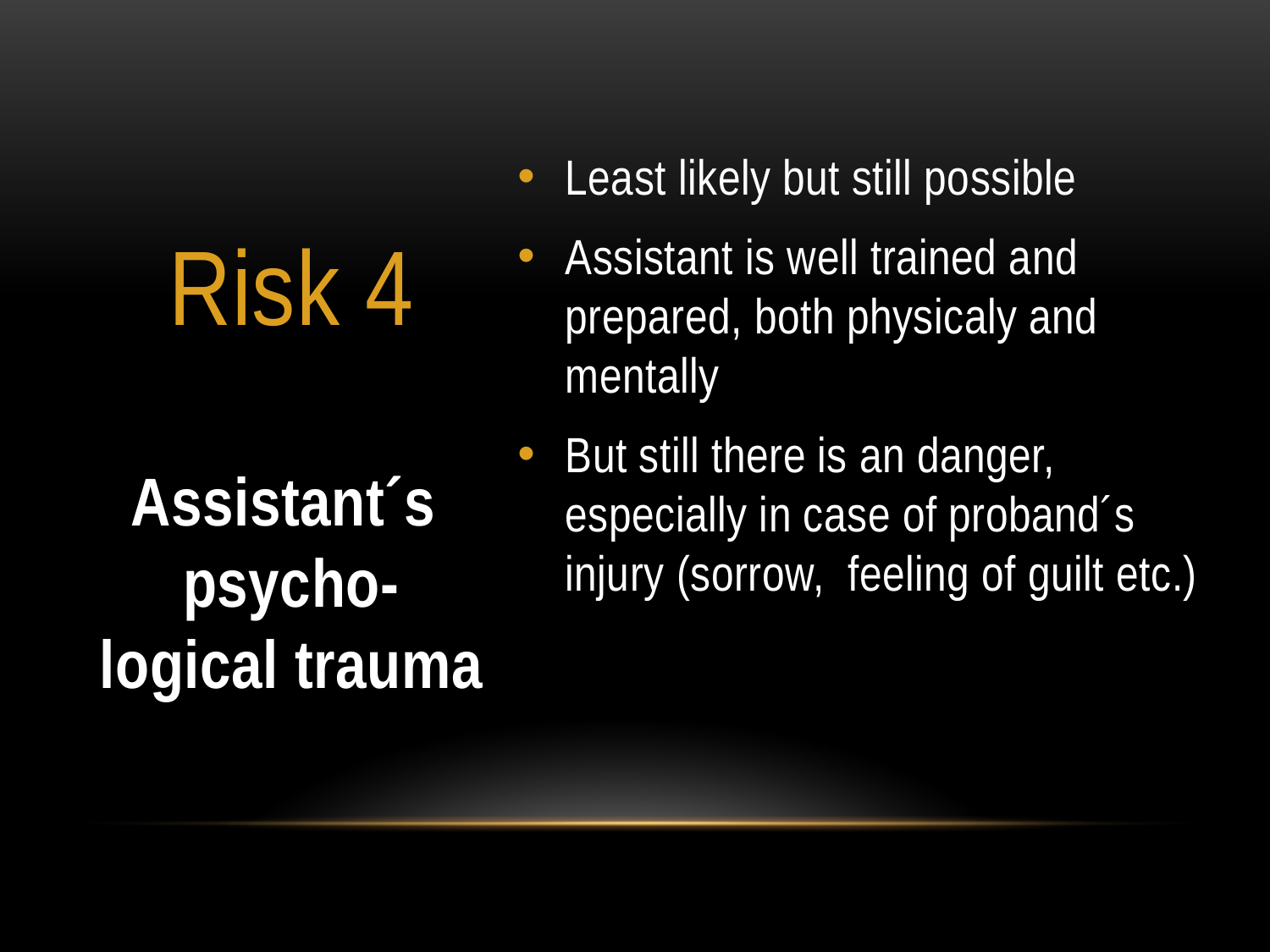

Least likely but still possible
Assistant is well trained and prepared, both physicaly and mentally
But still there is an danger, especially in case of proband´s injury (sorrow,  feeling of guilt etc.)

# Risk 4

Assistant´s  psycho-logical trauma